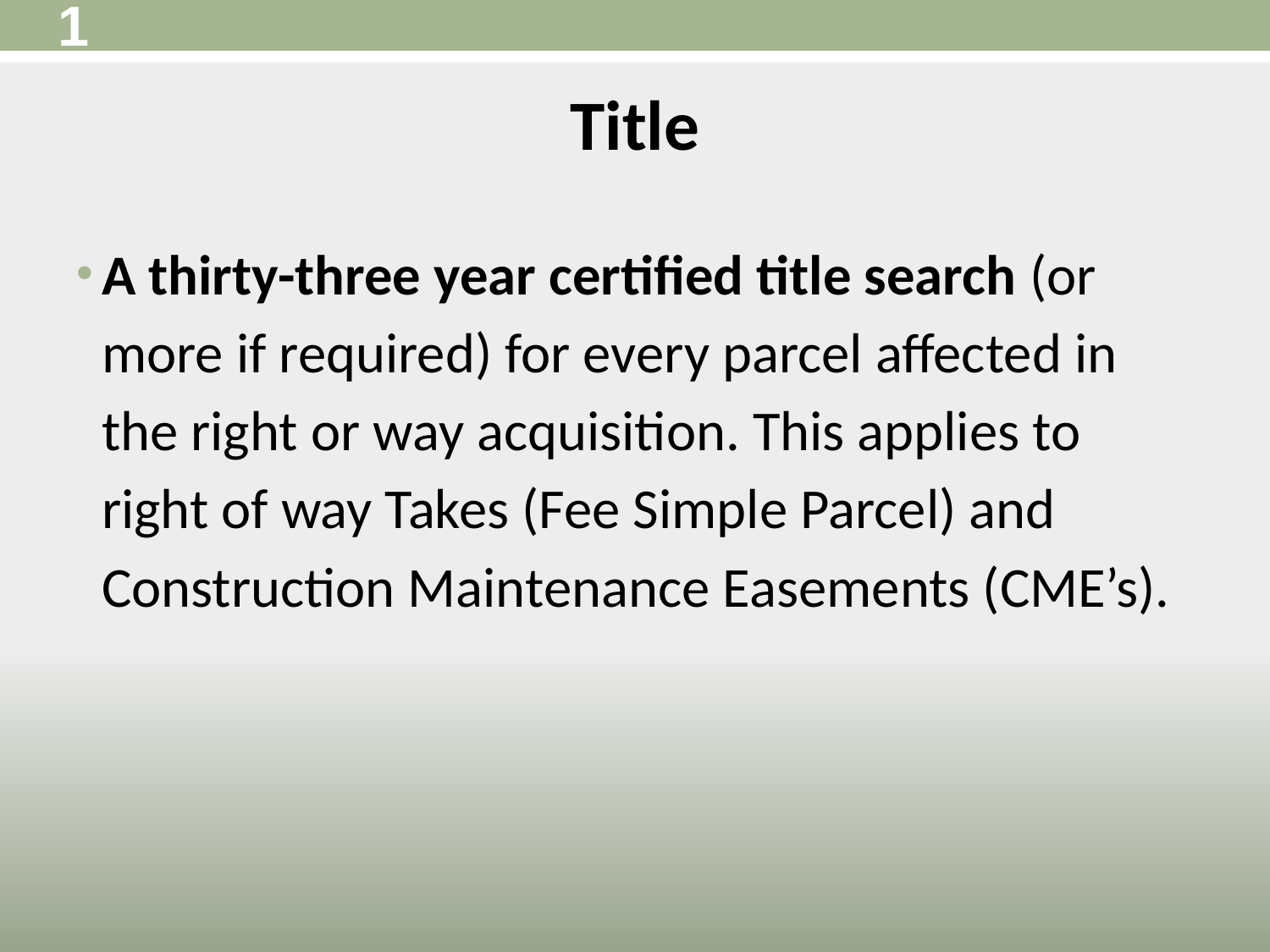

1
# Title
A thirty-three year certified title search (or more if required) for every parcel affected in the right or way acquisition. This applies to right of way Takes (Fee Simple Parcel) and Construction Maintenance Easements (CME’s).